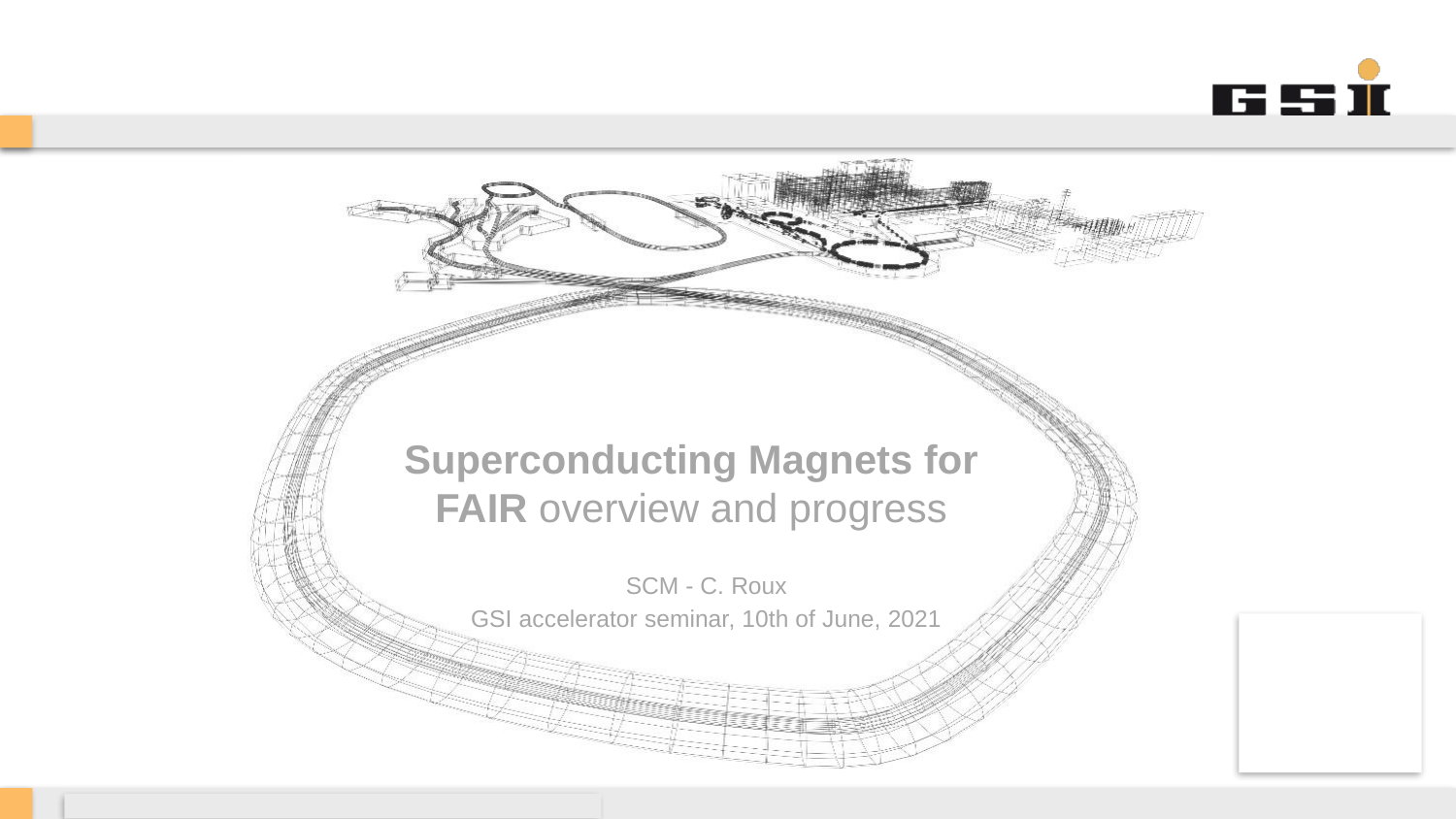

# Superconducting Magnets for FAIR overview and progress
SCM - C. Roux
GSI accelerator seminar, 10th of June, 2021